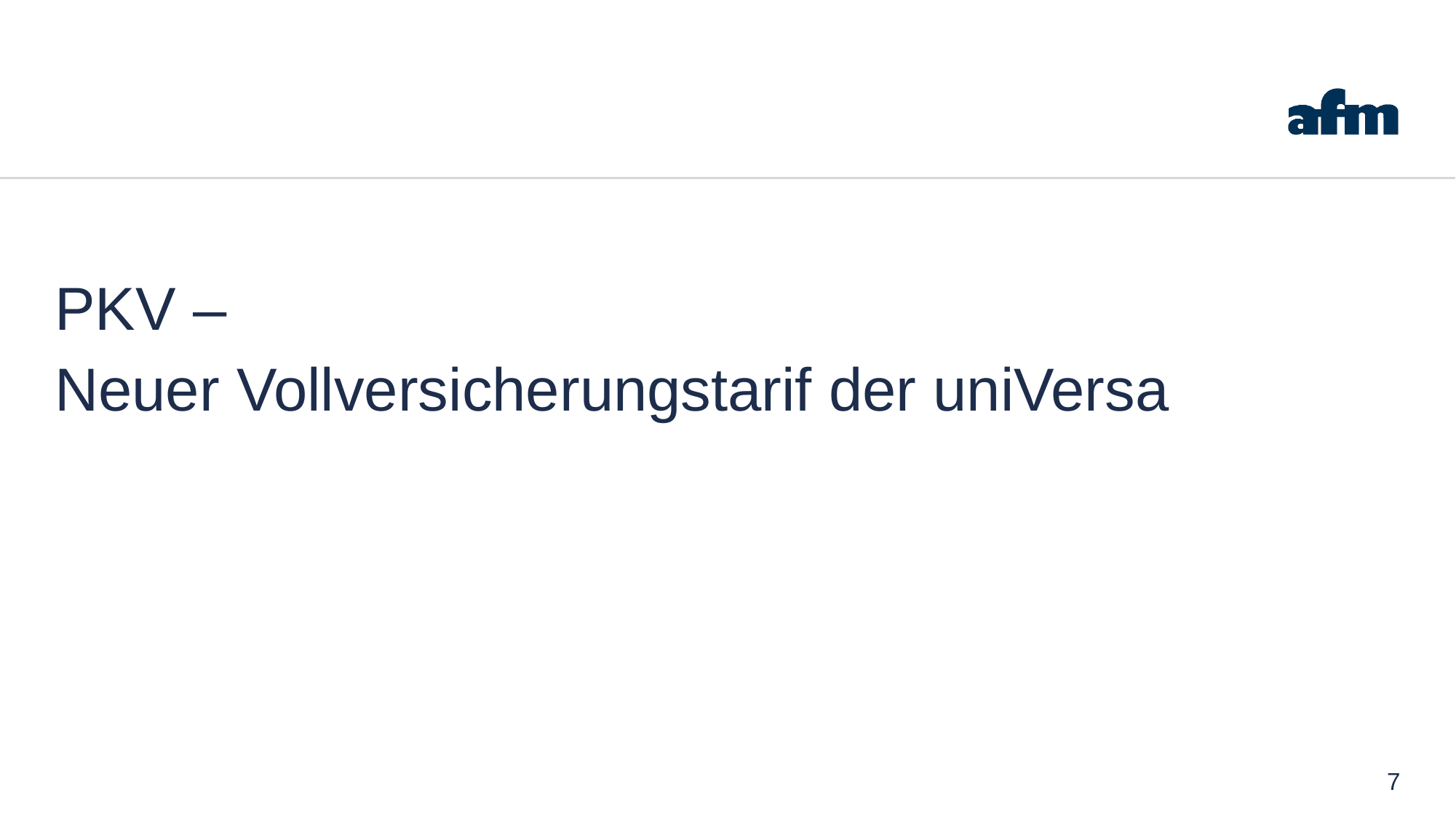

PKV –
Neuer Vollversicherungstarif der uniVersa
7